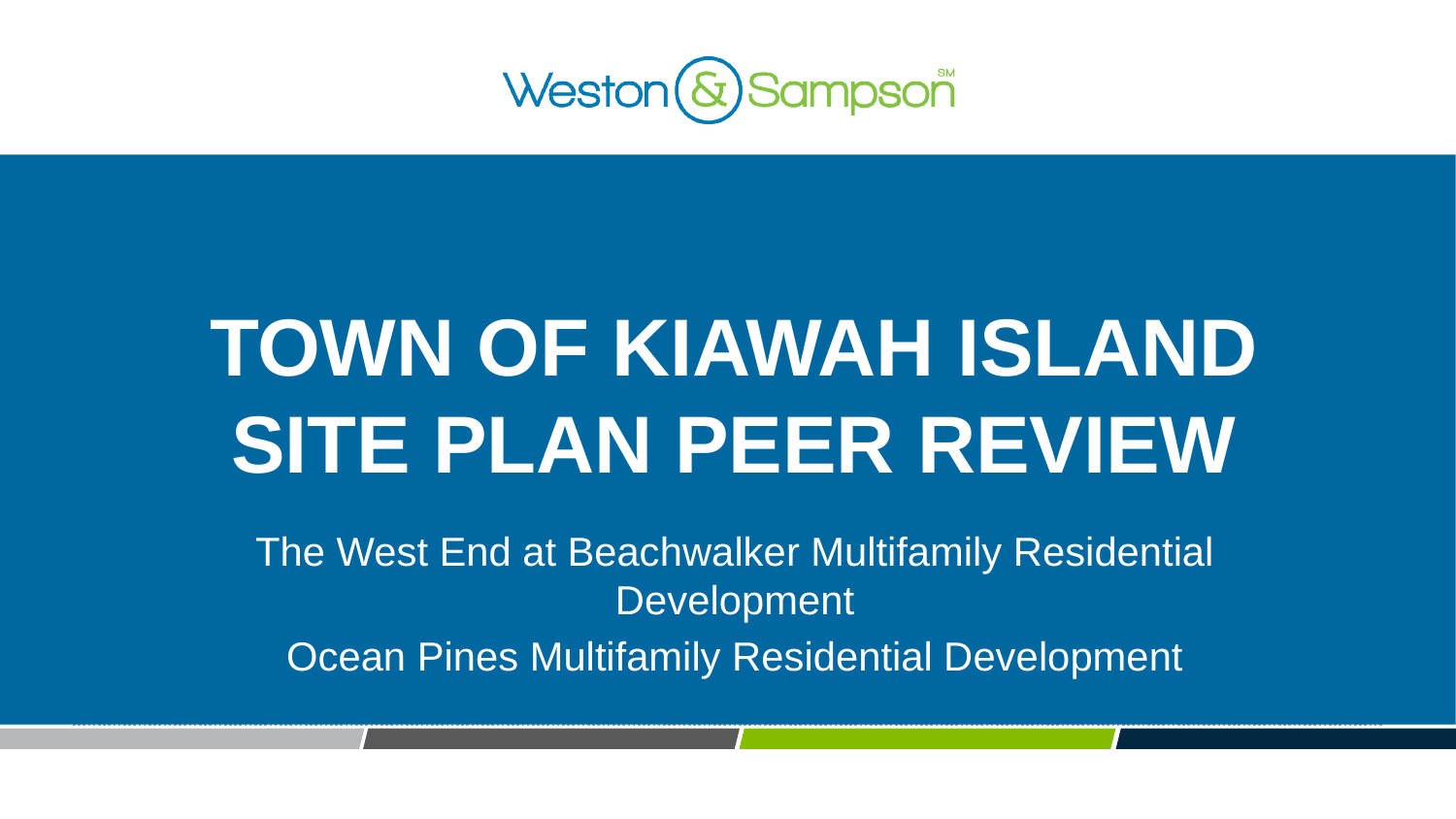

# Town of Kiawah island site plan peer review
The West End at Beachwalker Multifamily Residential Development
Ocean Pines Multifamily Residential Development